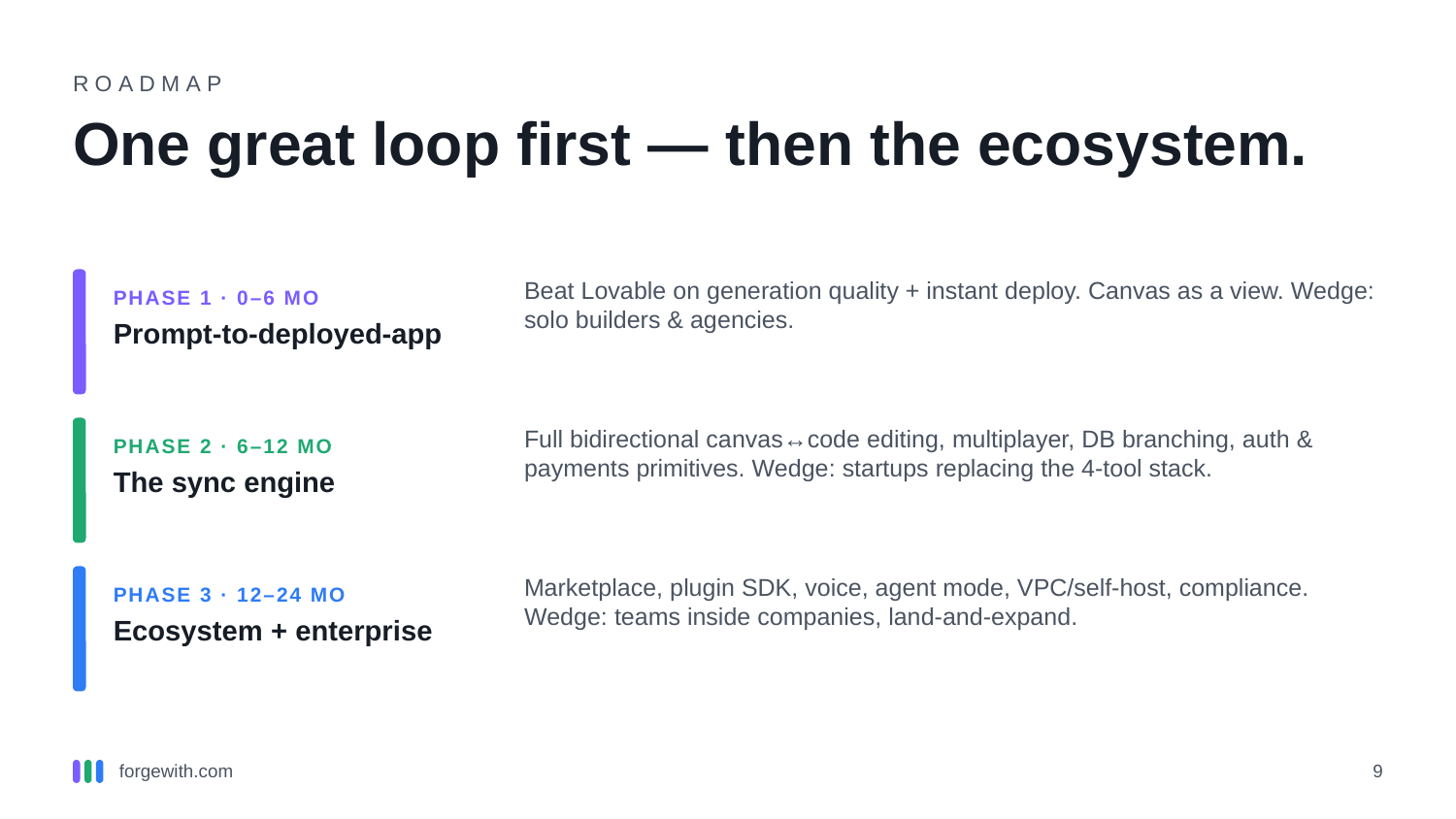

ROADMAP
One great loop first — then the ecosystem.

PHASE 1 · 0–6 MO
Beat Lovable on generation quality + instant deploy. Canvas as a view. Wedge: solo builders & agencies.
Prompt-to-deployed-app

PHASE 2 · 6–12 MO
Full bidirectional canvas↔code editing, multiplayer, DB branching, auth & payments primitives. Wedge: startups replacing the 4-tool stack.
The sync engine

PHASE 3 · 12–24 MO
Marketplace, plugin SDK, voice, agent mode, VPC/self-host, compliance. Wedge: teams inside companies, land-and-expand.
Ecosystem + enterprise
forgewith.com
9